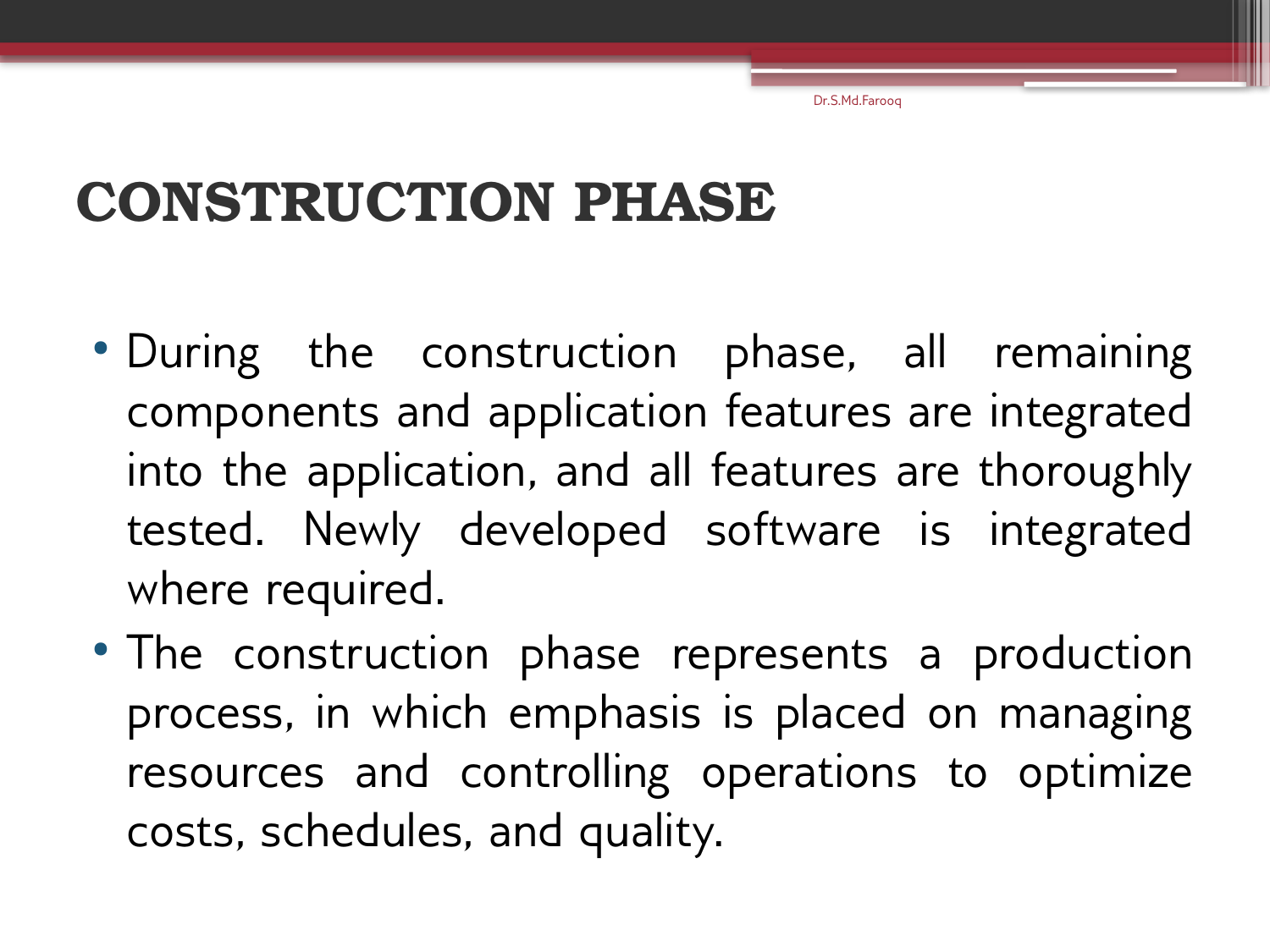

Dr.S.Md.Farooq
# CONSTRUCTION PHASE
During the construction phase, all remaining components and application features are integrated into the application, and all features are thoroughly tested. Newly developed software is integrated where required.
The construction phase represents a production process, in which emphasis is placed on managing resources and controlling operations to optimize costs, schedules, and quality.